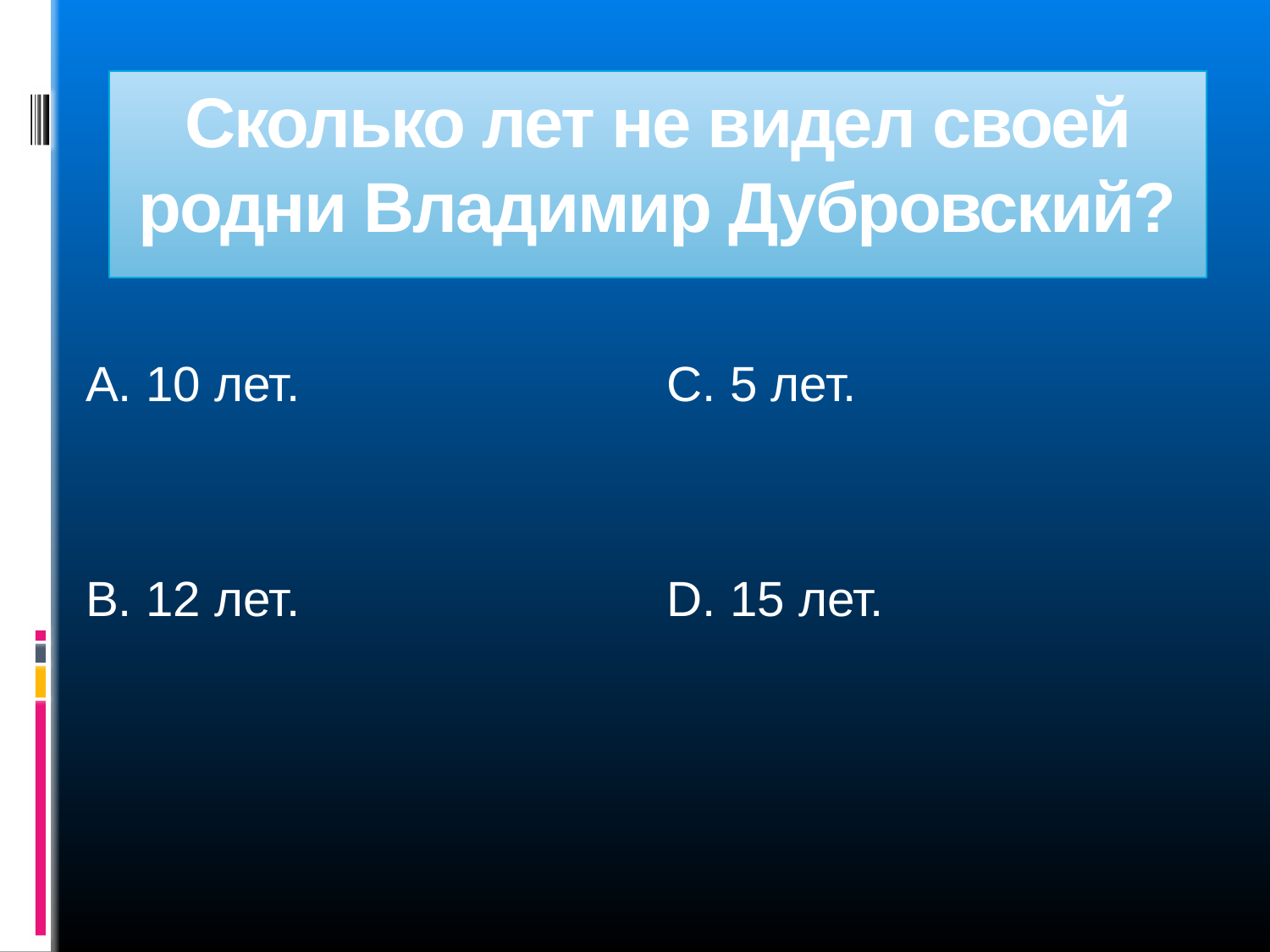

# Сколько лет не видел своей родни Владимир Дубровский?
А. 10 лет.

В. 12 лет.
С. 5 лет.

D. 15 лет.